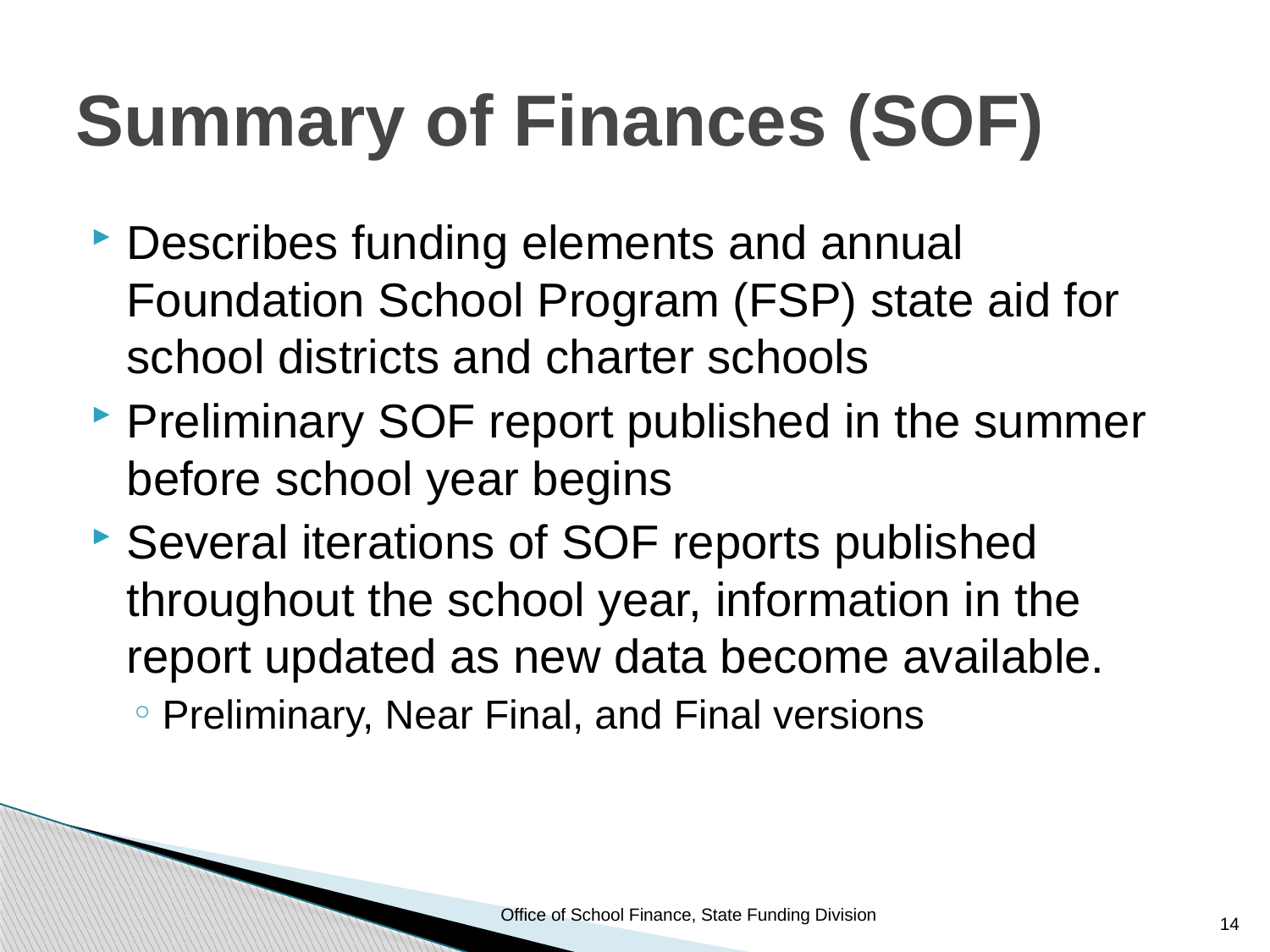

# Summary of Finances (SOF)
Describes funding elements and annual Foundation School Program (FSP) state aid for school districts and charter schools
Preliminary SOF report published in the summer before school year begins
Several iterations of SOF reports published throughout the school year, information in the report updated as new data become available.
Preliminary, Near Final, and Final versions

Office of School Finance, State Funding Division
14